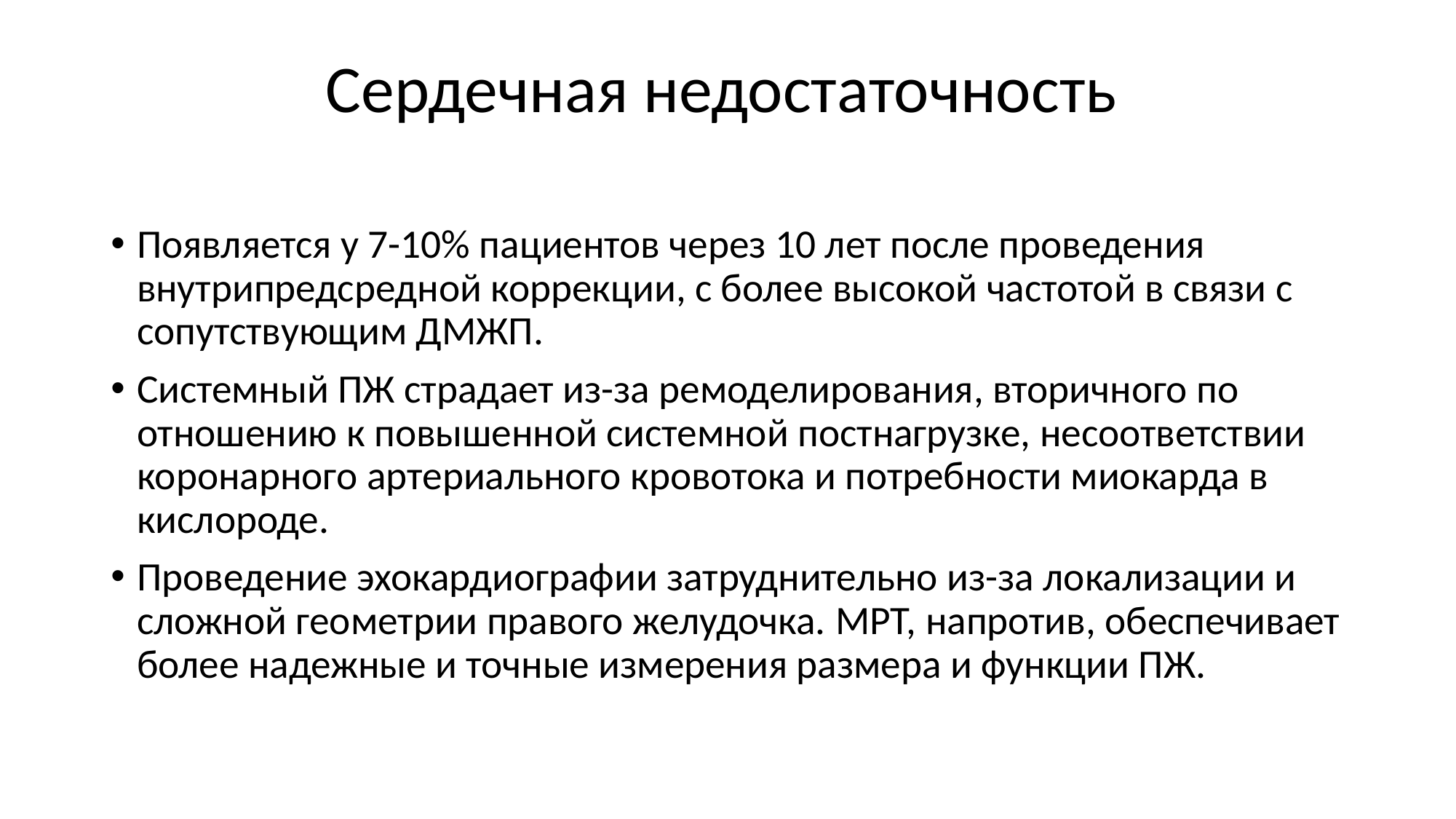

# Сердечная недостаточность
Появляется у 7-10% пациентов через 10 лет после проведения внутрипредсредной коррекции, с более высокой частотой в связи с сопутствующим ДМЖП.
Системный ПЖ страдает из-за ремоделирования, вторичного по отношению к повышенной системной постнагрузке, несоответствии коронарного артериального кровотока и потребности миокарда в кислороде.
Проведение эхокардиографии затруднительно из-за локализации и сложной геометрии правого желудочка. МРТ, напротив, обеспечивает более надежные и точные измерения размера и функции ПЖ.